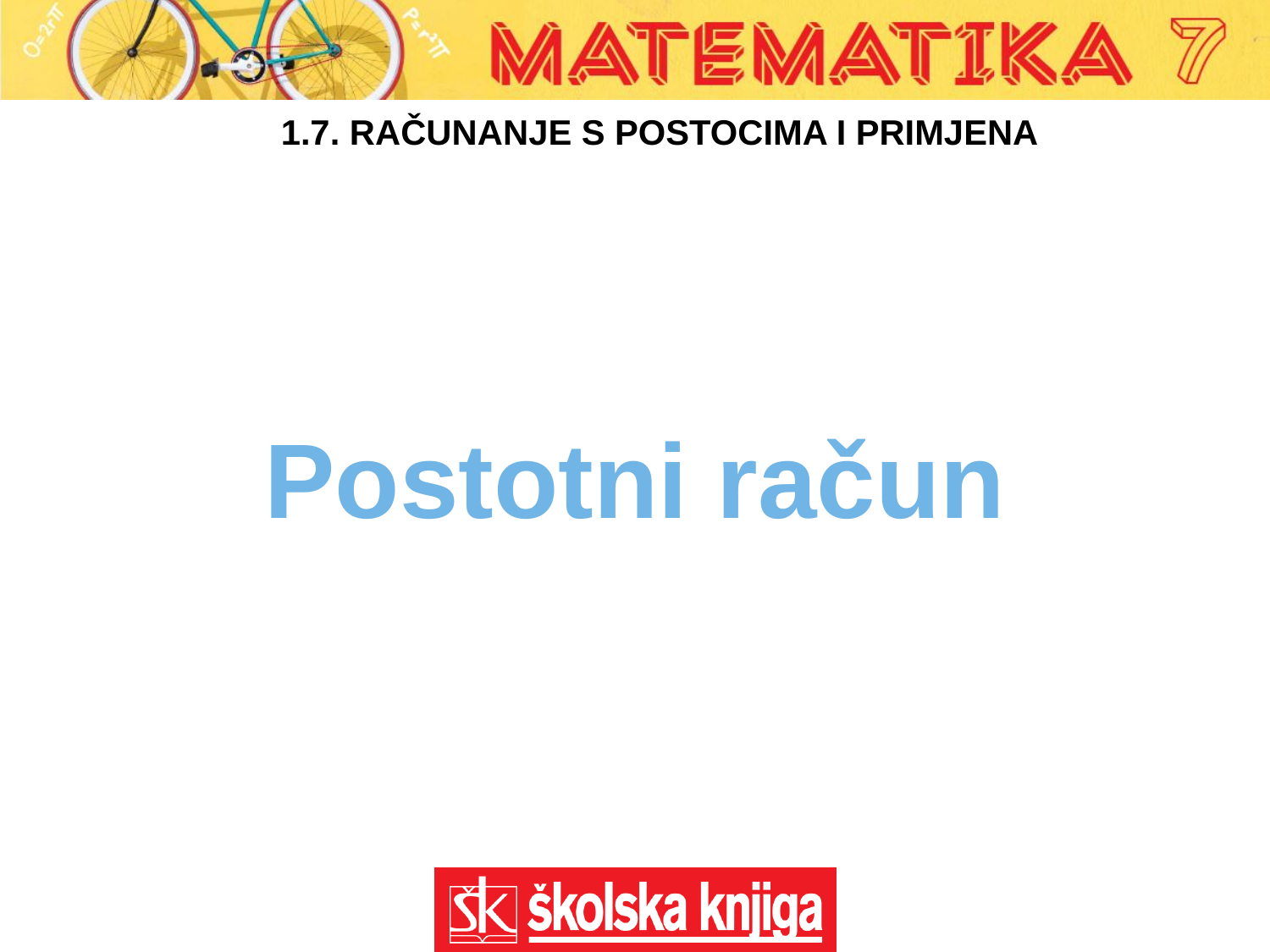

# 1.7. RAČUNANJE S POSTOCIMA I PRIMJENA
Postotni račun